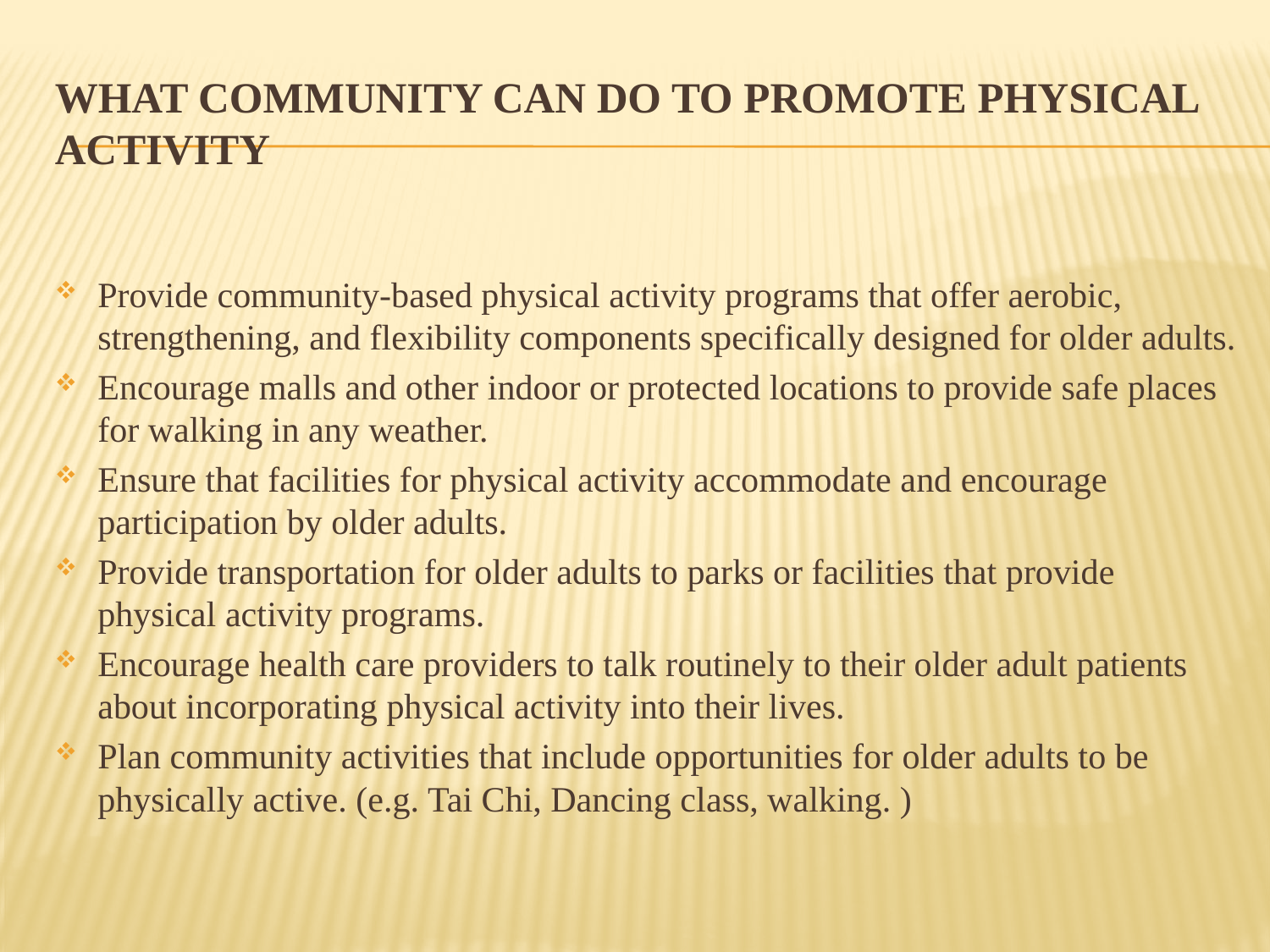

# What community can do to promote physical activity

Provide community-based physical activity programs that offer aerobic, strengthening, and flexibility components specifically designed for older adults.
Encourage malls and other indoor or protected locations to provide safe places for walking in any weather.
Ensure that facilities for physical activity accommodate and encourage participation by older adults.
Provide transportation for older adults to parks or facilities that provide physical activity programs.
Encourage health care providers to talk routinely to their older adult patients about incorporating physical activity into their lives.
Plan community activities that include opportunities for older adults to be physically active. (e.g. Tai Chi, Dancing class, walking. )